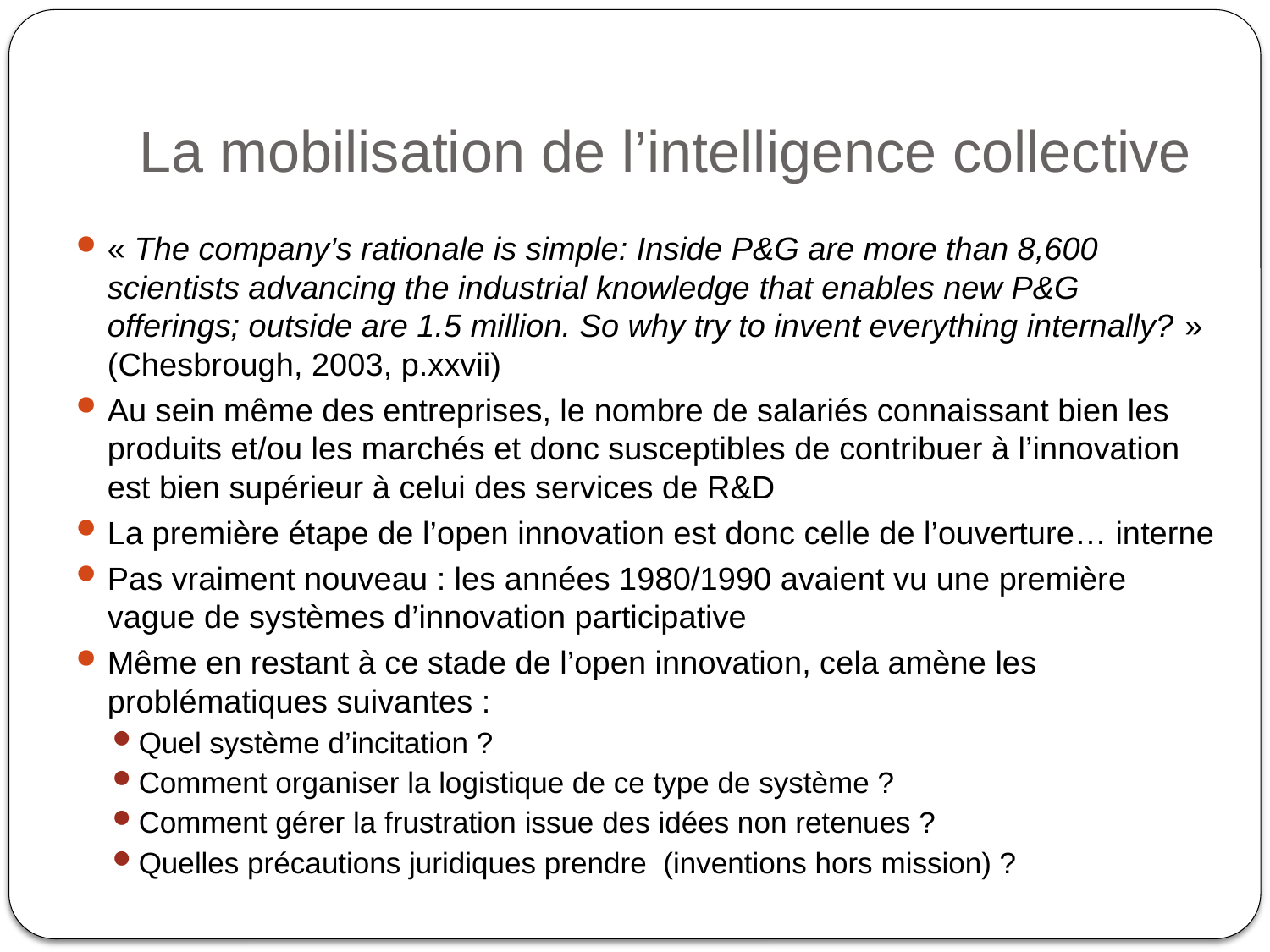

# La mobilisation de l’intelligence collective
« The company’s rationale is simple: Inside P&G are more than 8,600 scientists advancing the industrial knowledge that enables new P&G offerings; outside are 1.5 million. So why try to invent everything internally? » (Chesbrough, 2003, p.xxvii)
Au sein même des entreprises, le nombre de salariés connaissant bien les produits et/ou les marchés et donc susceptibles de contribuer à l’innovation est bien supérieur à celui des services de R&D
La première étape de l’open innovation est donc celle de l’ouverture… interne
Pas vraiment nouveau : les années 1980/1990 avaient vu une première vague de systèmes d’innovation participative
Même en restant à ce stade de l’open innovation, cela amène les problématiques suivantes :
Quel système d’incitation ?
Comment organiser la logistique de ce type de système ?
Comment gérer la frustration issue des idées non retenues ?
Quelles précautions juridiques prendre  (inventions hors mission) ?